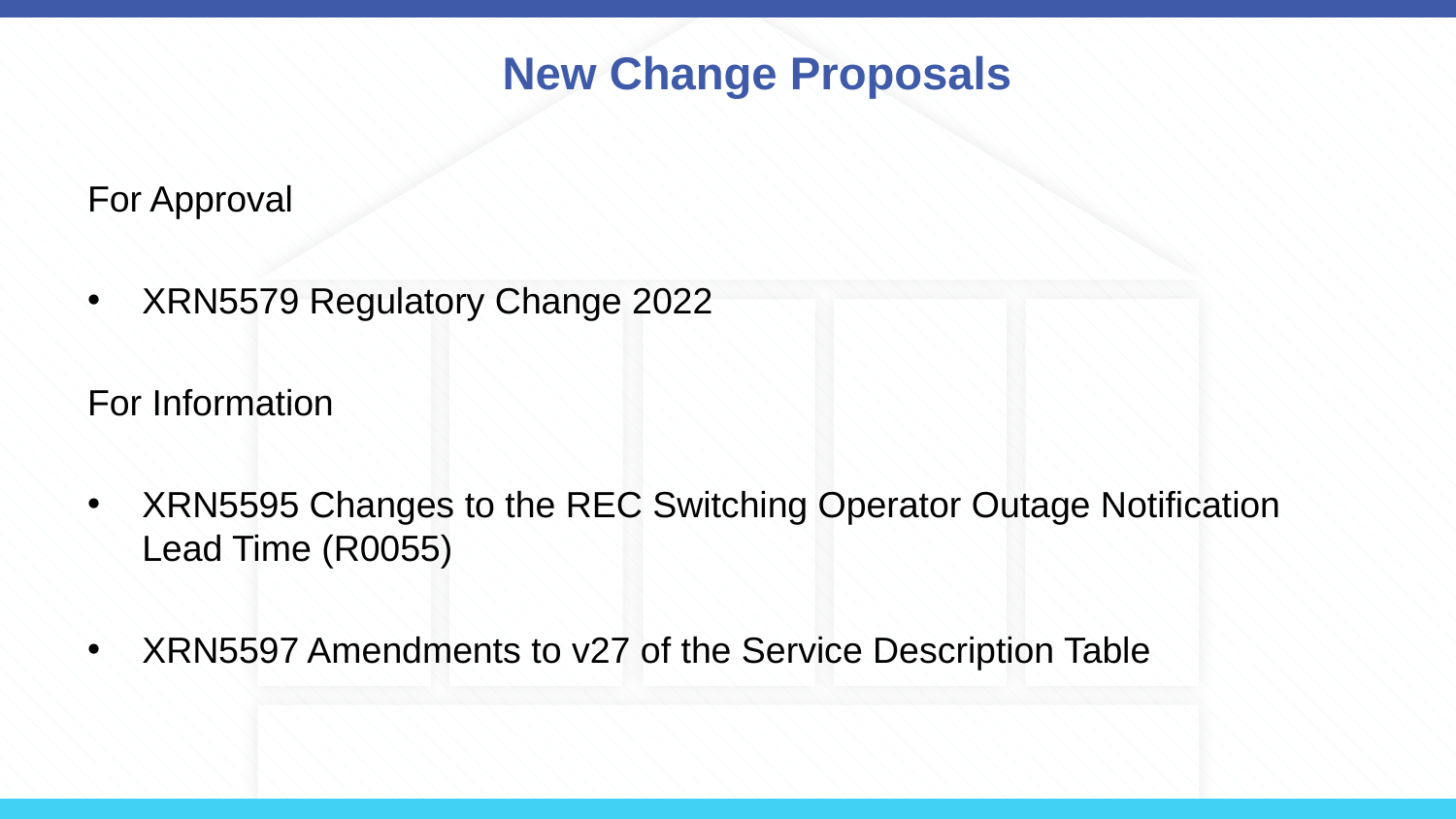

# New Change Proposals
For Approval

XRN5579 Regulatory Change 2022

For Information

XRN5595 Changes to the REC Switching Operator Outage Notification Lead Time (R0055)

XRN5597 Amendments to v27 of the Service Description Table